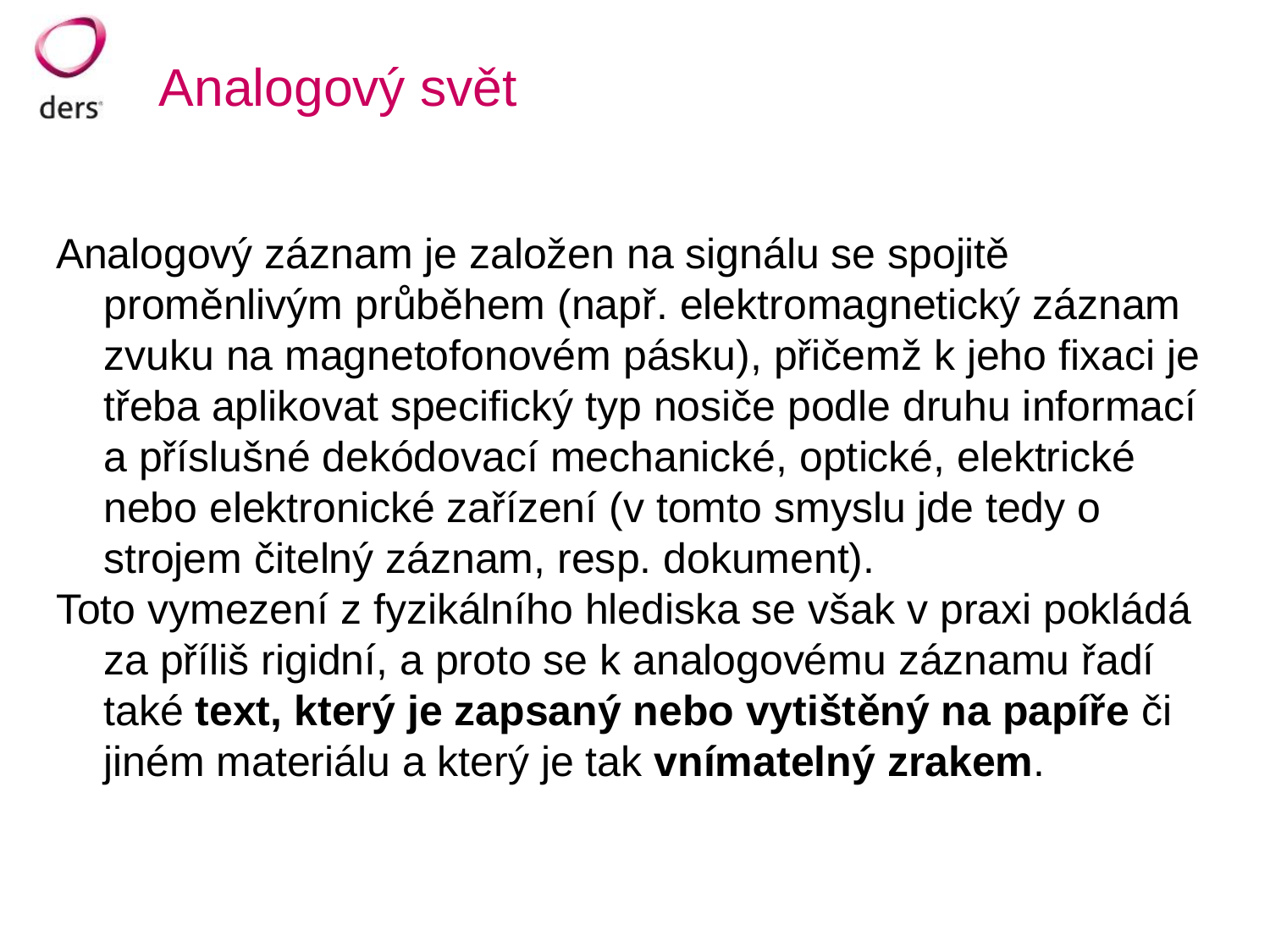

# Analogový svět
Analogový záznam je založen na signálu se spojitě proměnlivým průběhem (např. elektromagnetický záznam zvuku na magnetofonovém pásku), přičemž k jeho fixaci je třeba aplikovat specifický typ nosiče podle druhu informací a příslušné dekódovací mechanické, optické, elektrické nebo elektronické zařízení (v tomto smyslu jde tedy o strojem čitelný záznam, resp. dokument).
Toto vymezení z fyzikálního hlediska se však v praxi pokládá za příliš rigidní, a proto se k analogovému záznamu řadí také text, který je zapsaný nebo vytištěný na papíře či jiném materiálu a který je tak vnímatelný zrakem.